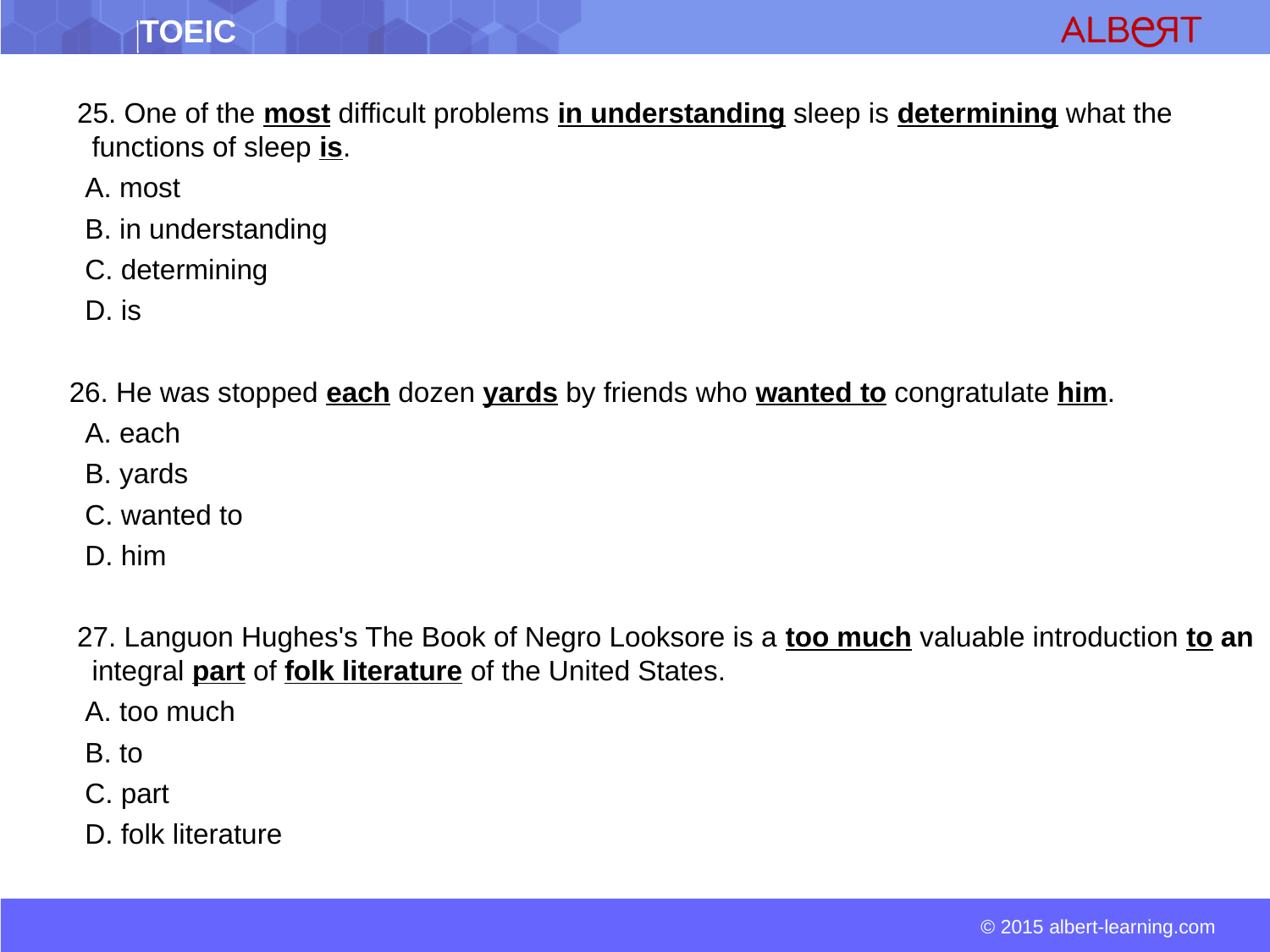

25. One of the most difficult problems in understanding sleep is determining what the functions of sleep is.
  A. most
  B. in understanding
  C. determining
  D. is

26. He was stopped each dozen yards by friends who wanted to congratulate him.
  A. each
  B. yards
  C. wanted to
  D. him

 27. Languon Hughes's The Book of Negro Looksore is a too much valuable introduction to an integral part of folk literature of the United States.
  A. too much
  B. to
  C. part
  D. folk literature